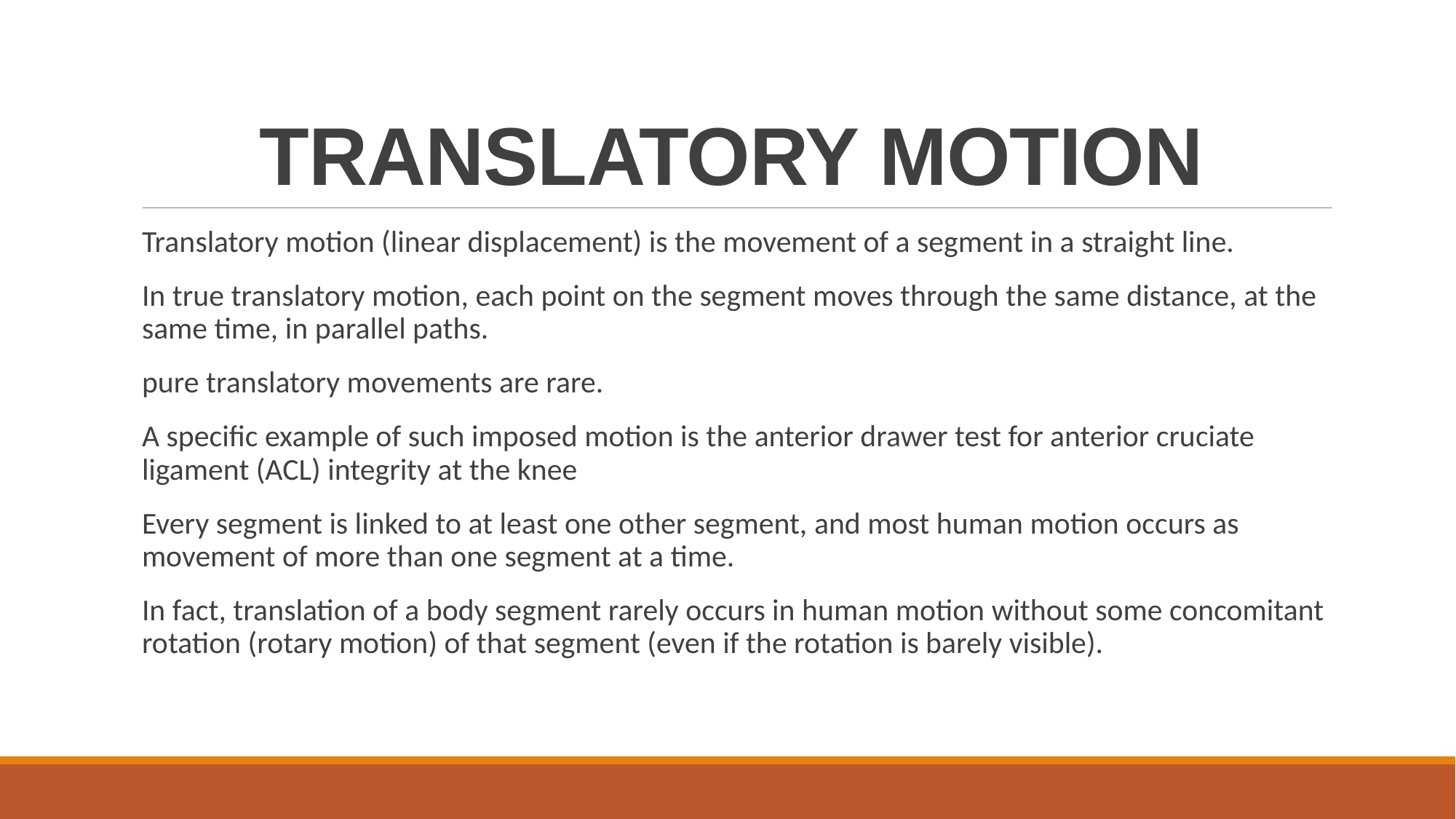

# TRANSLATORY MOTION
Translatory motion (linear displacement) is the movement of a segment in a straight line.
In true translatory motion, each point on the segment moves through the same distance, at the same time, in parallel paths.
pure translatory movements are rare.
A specific example of such imposed motion is the anterior drawer test for anterior cruciate ligament (ACL) integrity at the knee
Every segment is linked to at least one other segment, and most human motion occurs as movement of more than one segment at a time.
In fact, translation of a body segment rarely occurs in human motion without some concomitant rotation (rotary motion) of that segment (even if the rotation is barely visible).